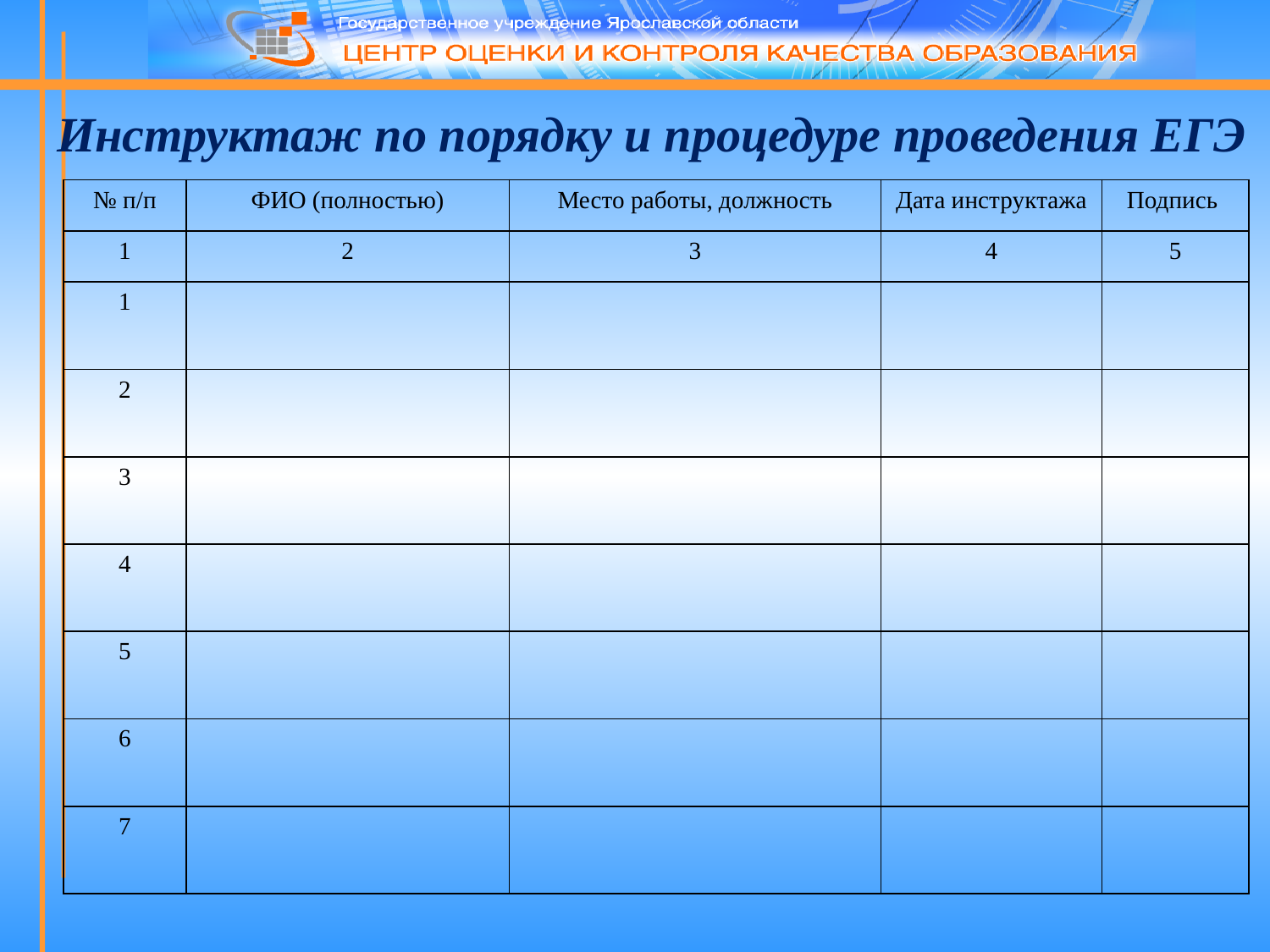

Инструктаж по порядку и процедуре проведения ЕГЭ
| № п/п | ФИО (полностью) | Место работы, должность | Дата инструктажа | Подпись |
| --- | --- | --- | --- | --- |
| 1 | 2 | 3 | 4 | 5 |
| 1 |  |  |  |  |
| 2 |  |  |  |  |
| 3 |  |  |  |  |
| 4 |  |  |  |  |
| 5 |  |  |  |  |
| 6 |  |  |  |  |
| 7 |  |  |  |  |